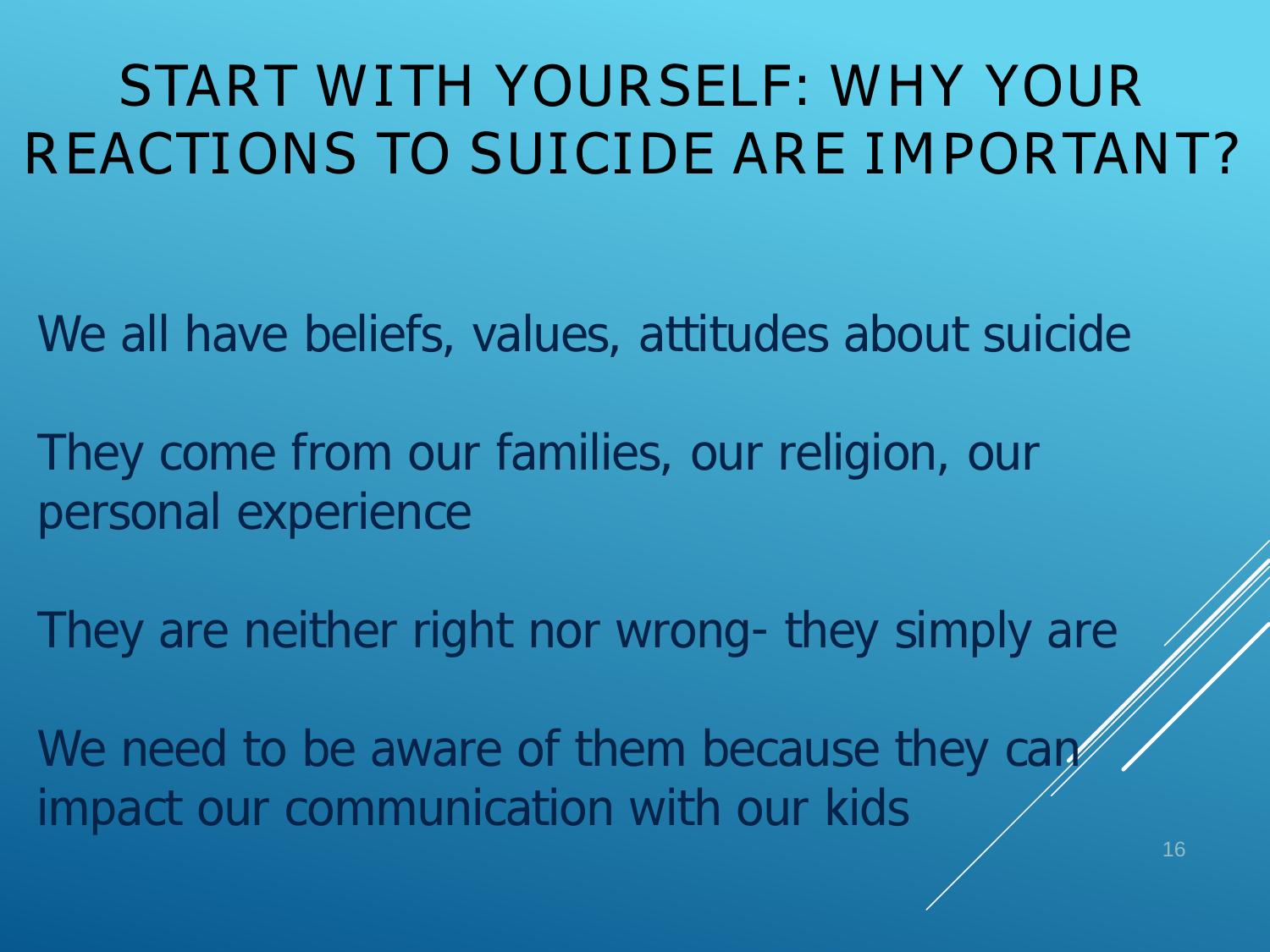

# Start With Yourself: Why Your Reactions to Suicide Are Important?
We all have beliefs, values, attitudes about suicide

They come from our families, our religion, our
personal experience

They are neither right nor wrong- they simply are

We need to be aware of them because they can
impact our communication with our kids
16